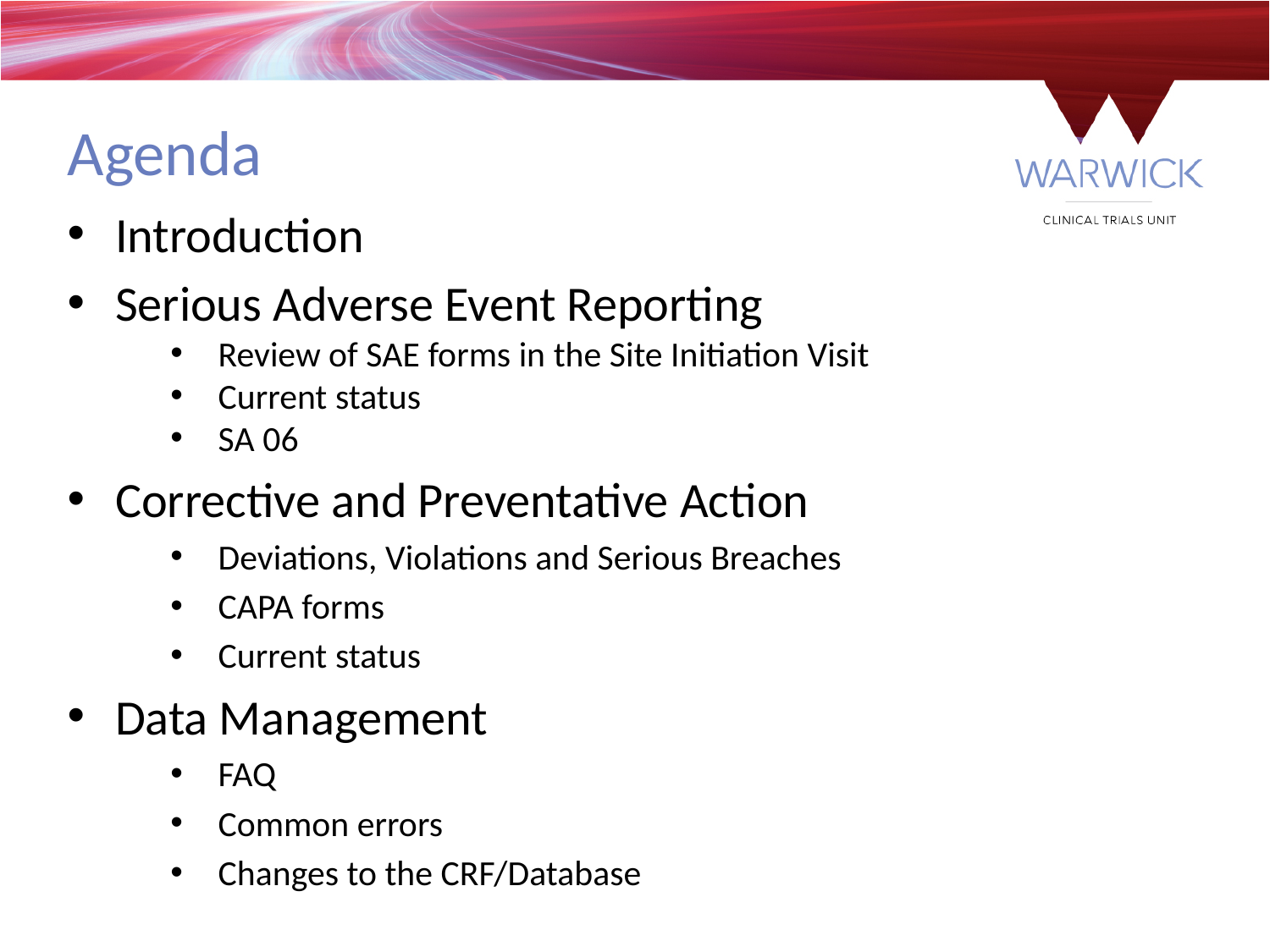

Agenda
Introduction
Serious Adverse Event Reporting
Review of SAE forms in the Site Initiation Visit
Current status
SA 06
Corrective and Preventative Action
Deviations, Violations and Serious Breaches
CAPA forms
Current status
Data Management
FAQ
Common errors
Changes to the CRF/Database